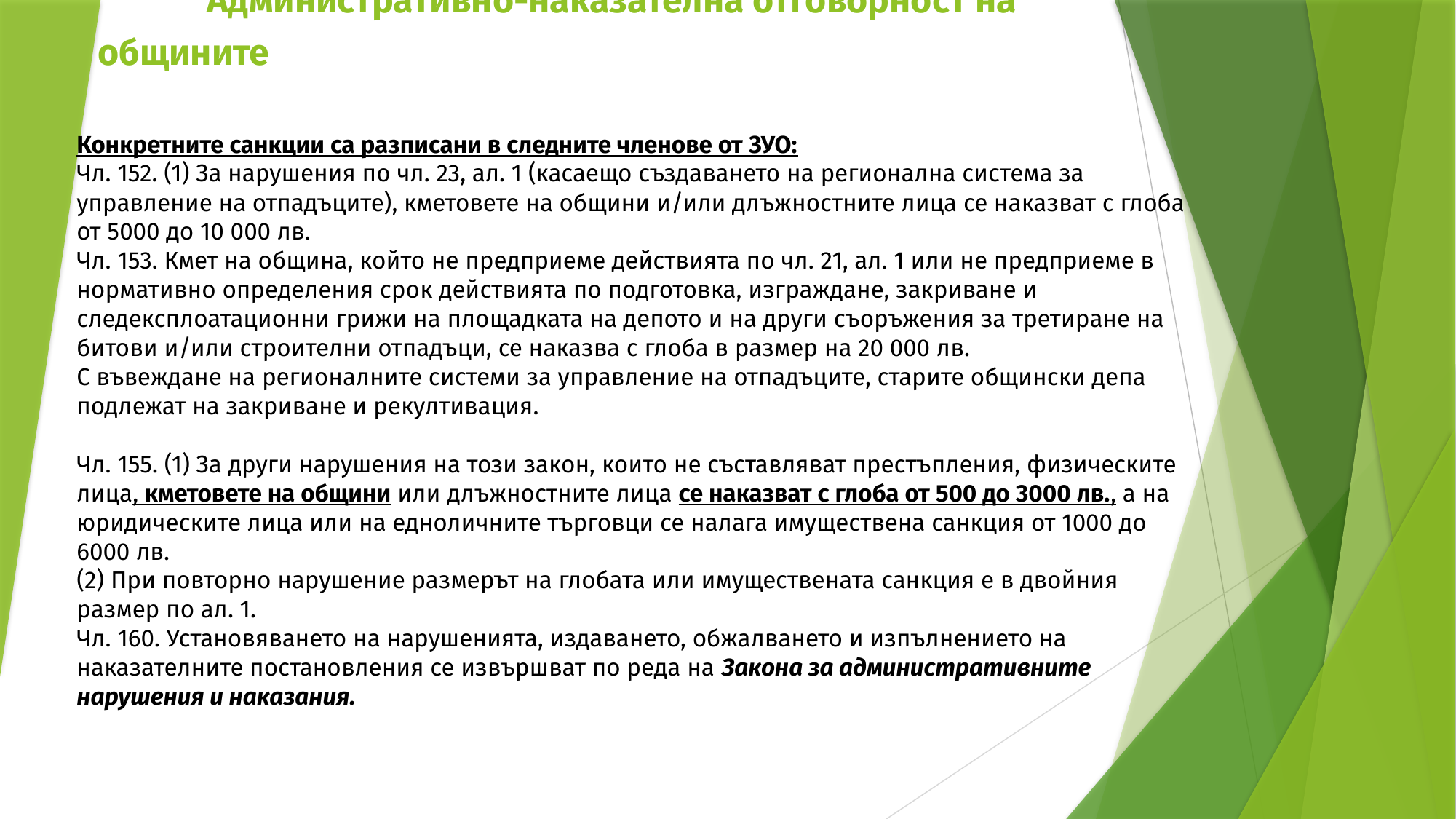

Административно-наказателна отговорност на общините

Конкретните санкции са разписани в следните членове от ЗУО:
Чл. 152. (1) За нарушения по чл. 23, ал. 1 (касаещо създаването на регионална система за управление на отпадъците), кметовете на общини и/или длъжностните лица се наказват с глоба от 5000 до 10 000 лв.
Чл. 153. Кмет на община, който не предприеме действията по чл. 21, ал. 1 или не предприеме в нормативно определения срок действията по подготовка, изграждане, закриване и следексплоатационни грижи на площадката на депото и на други съоръжения за третиране на битови и/или строителни отпадъци, се наказва с глоба в размер на 20 000 лв.
С въвеждане на регионалните системи за управление на отпадъците, старите общински депа подлежат на закриване и рекултивация.

Чл. 155. (1) За други нарушения на този закон, които не съставляват престъпления, физическите лица, кметовете на общини или длъжностните лица се наказват с глоба от 500 до 3000 лв., а на юридическите лица или на едноличните търговци се налага имуществена санкция от 1000 до 6000 лв.
(2) При повторно нарушение размерът на глобата или имуществената санкция е в двойния размер по ал. 1.
Чл. 160. Установяването на нарушенията, издаването, обжалването и изпълнението на наказателните постановления се извършват по реда на Закона за административните нарушения и наказания.